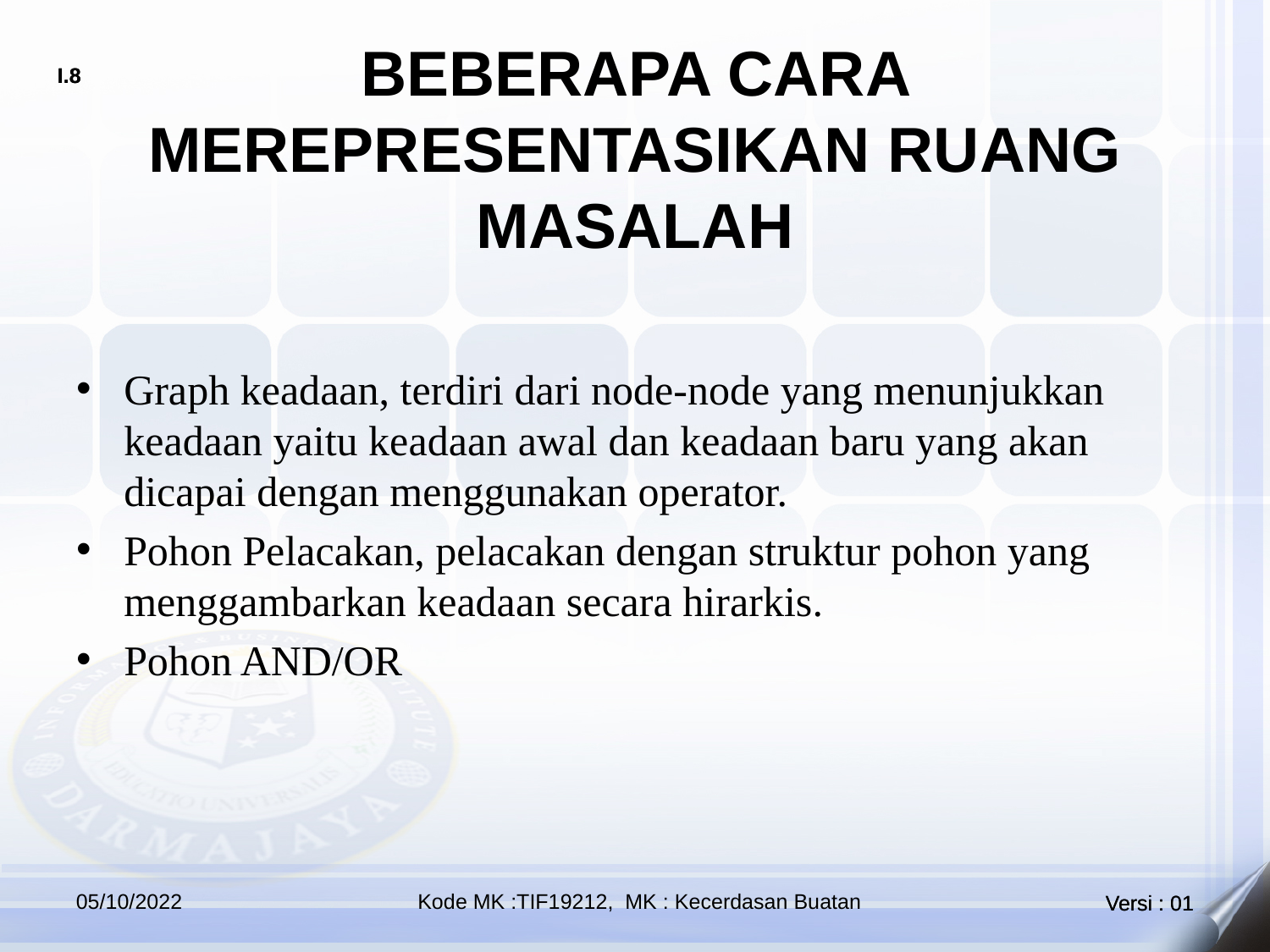

# BEBERAPA CARA MEREPRESENTASIKAN RUANG MASALAH
Graph keadaan, terdiri dari node-node yang menunjukkan keadaan yaitu keadaan awal dan keadaan baru yang akan dicapai dengan menggunakan operator.
Pohon Pelacakan, pelacakan dengan struktur pohon yang menggambarkan keadaan secara hirarkis.
Pohon AND/OR
05/10/2022
Kode MK :TIF19212,  MK : Kecerdasan Buatan